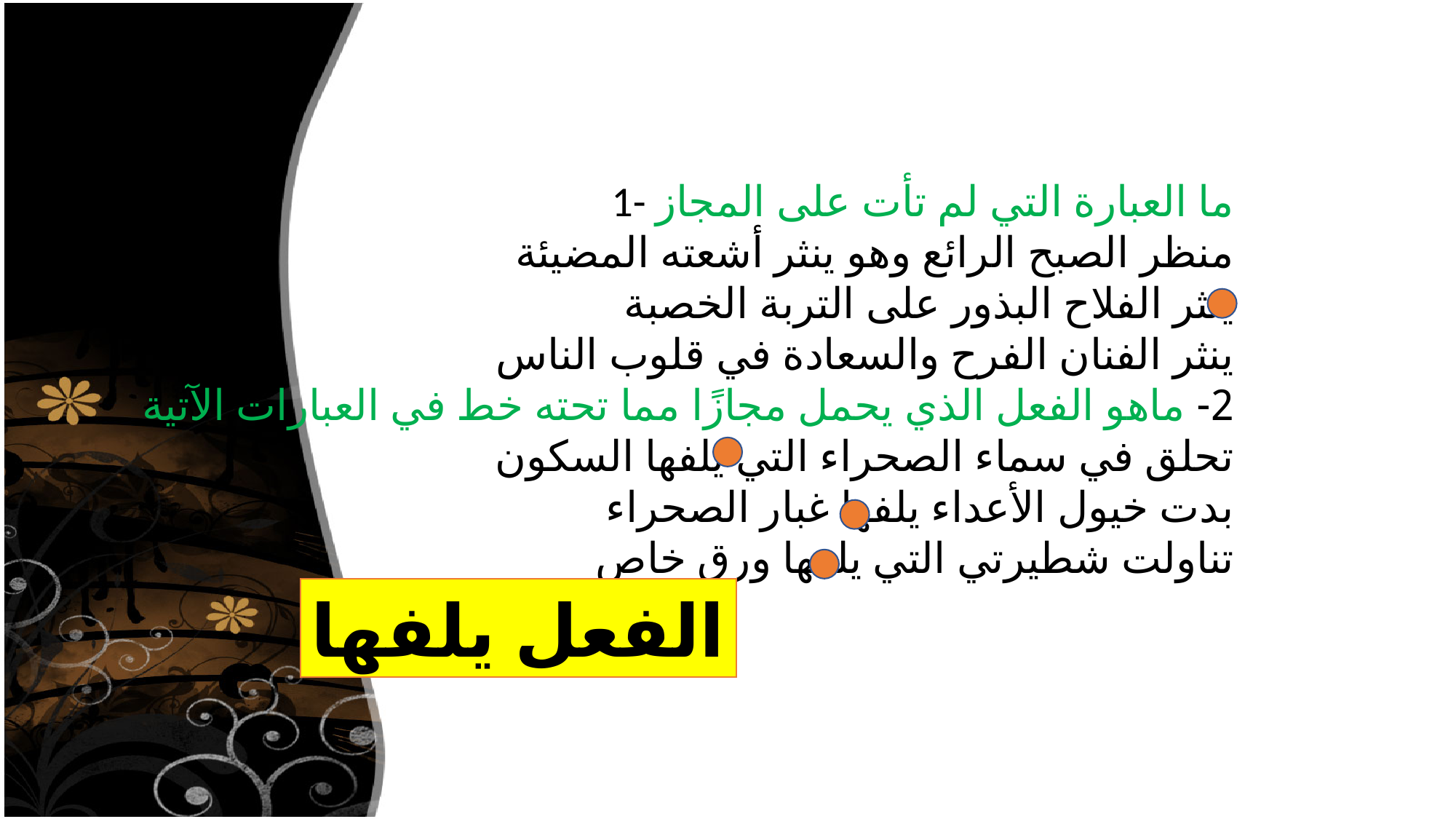

1- ما العبارة التي لم تأت على المجاز
منظر الصبح الرائع وهو ينثر أشعته المضيئة
ينثر الفلاح البذور على التربة الخصبة
ينثر الفنان الفرح والسعادة في قلوب الناس
2- ماهو الفعل الذي يحمل مجازًا مما تحته خط في العبارات الآتية
تحلق في سماء الصحراء التي يلفها السكون
بدت خيول الأعداء يلفها غبار الصحراء
تناولت شطيرتي التي يلفها ورق خاص

الفعل يلفها